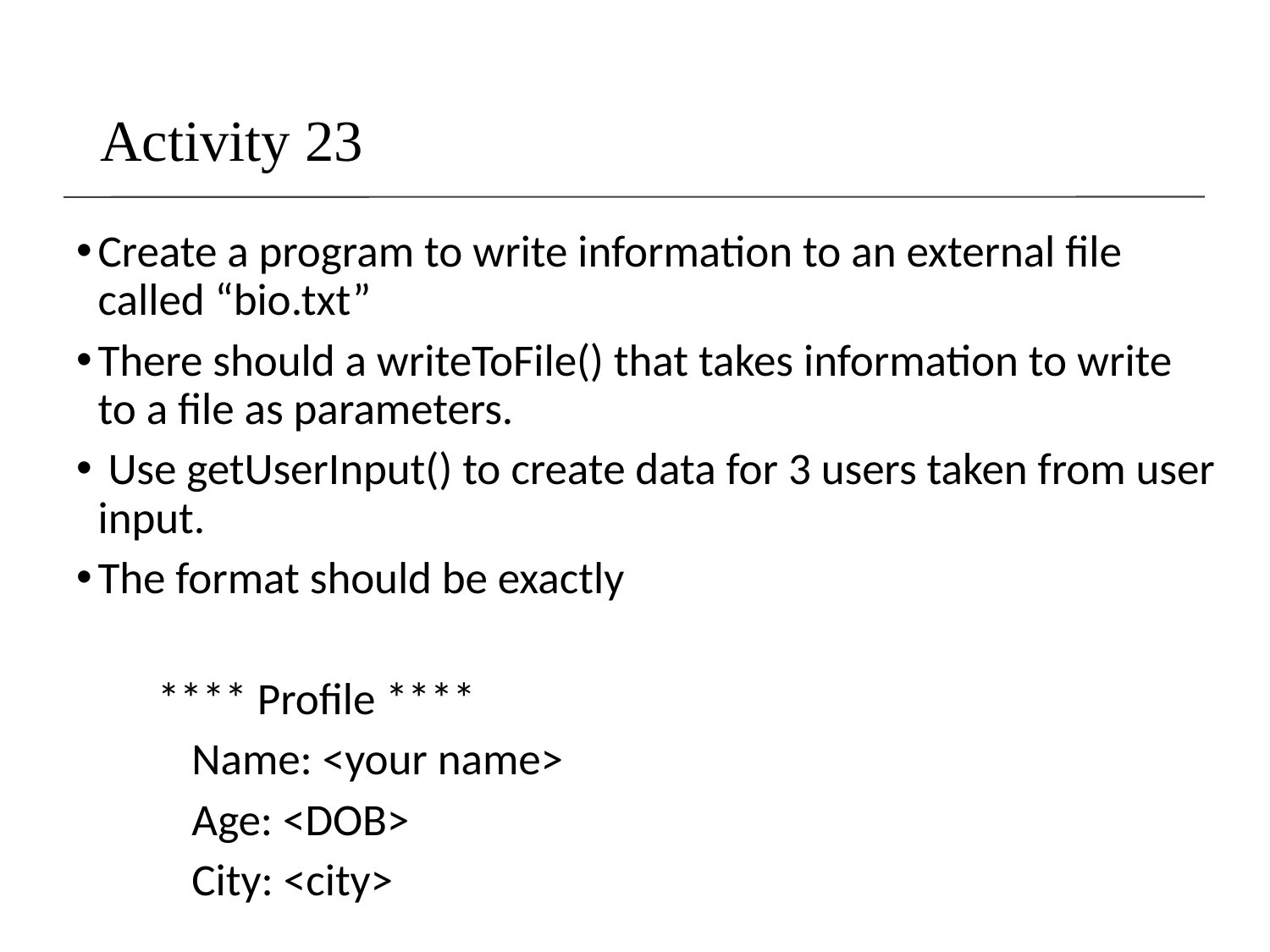

Activity 23
Create a program to write information to an external file called “bio.txt”
There should a writeToFile() that takes information to write to a file as parameters.
 Use getUserInput() to create data for 3 users taken from user input.
The format should be exactly

        **** Profile ****
	Name: <your name>
	Age: <DOB>
	City: <city>